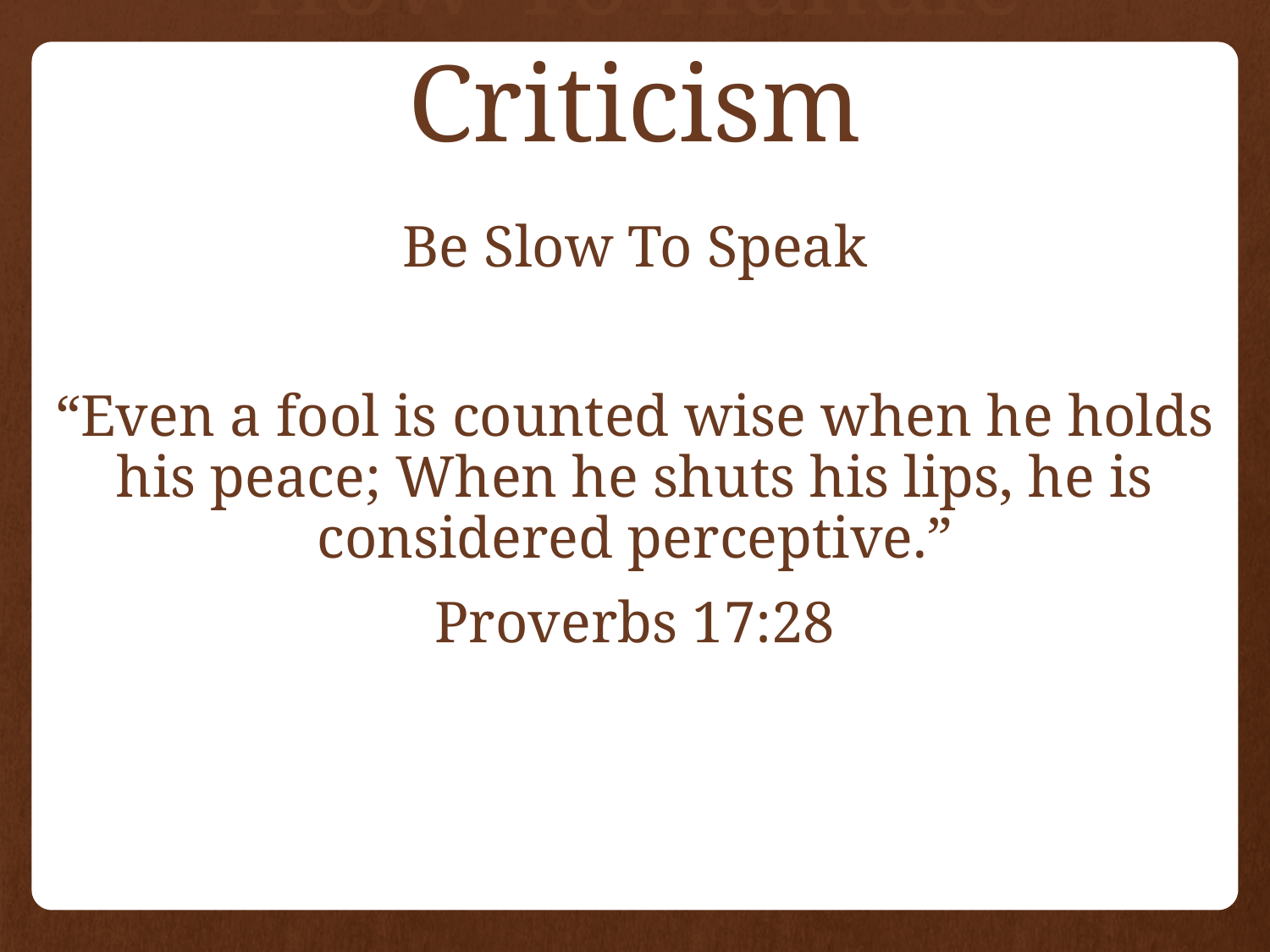

# How To Handle Criticism
Be Slow To Speak

“Even a fool is counted wise when he holds his peace; When he shuts his lips, he is considered perceptive.”
Proverbs 17:28